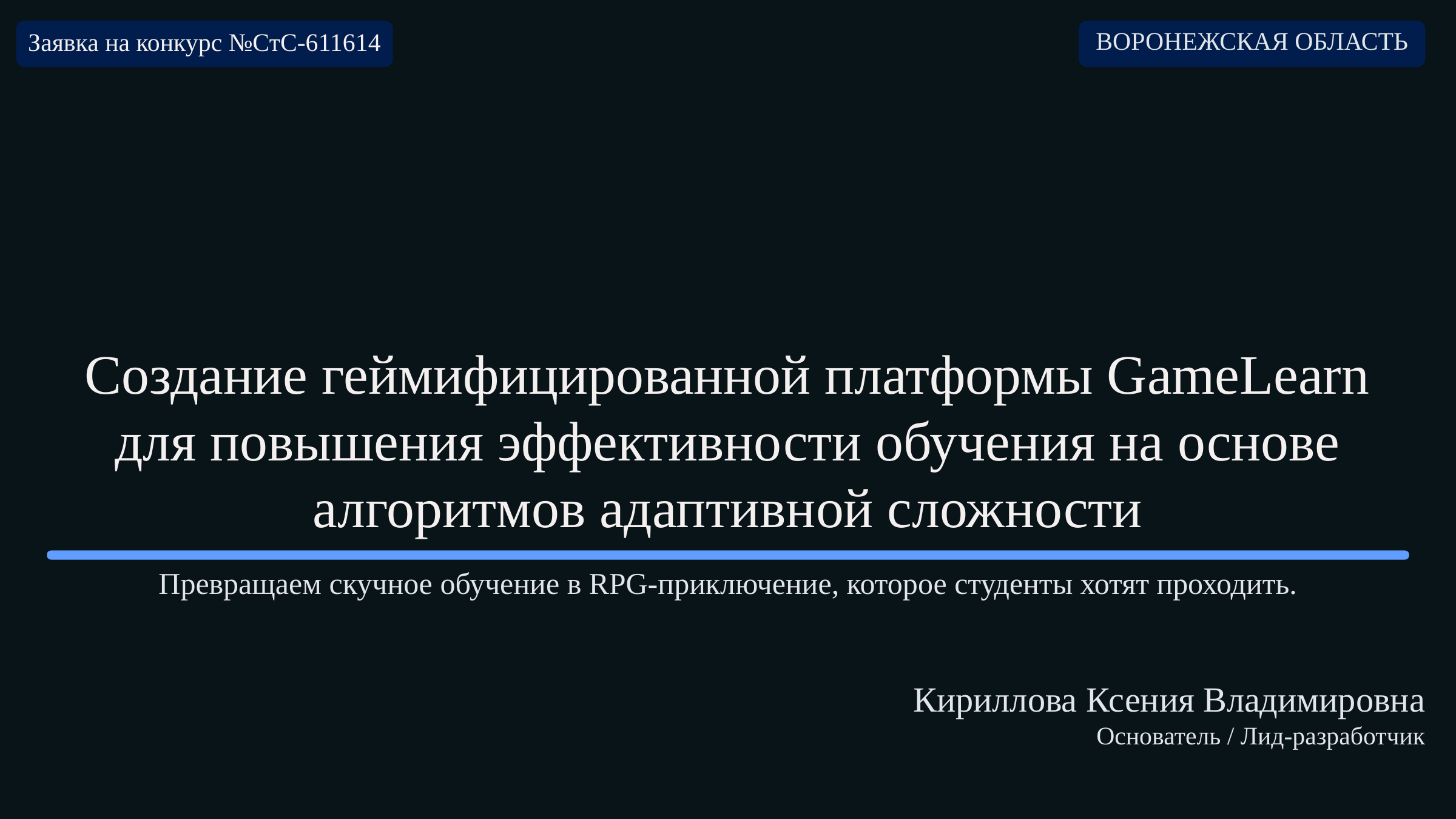

Заявка на конкурс №СтС-611614
ВОРОНЕЖСКАЯ ОБЛАСТЬ
Создание геймифицированной платформы GameLearn для повышения эффективности обучения на основе алгоритмов адаптивной сложности
Превращаем скучное обучение в RPG-приключение, которое студенты хотят проходить.
Кириллова Ксения Владимировна
Основатель / Лид-разработчик